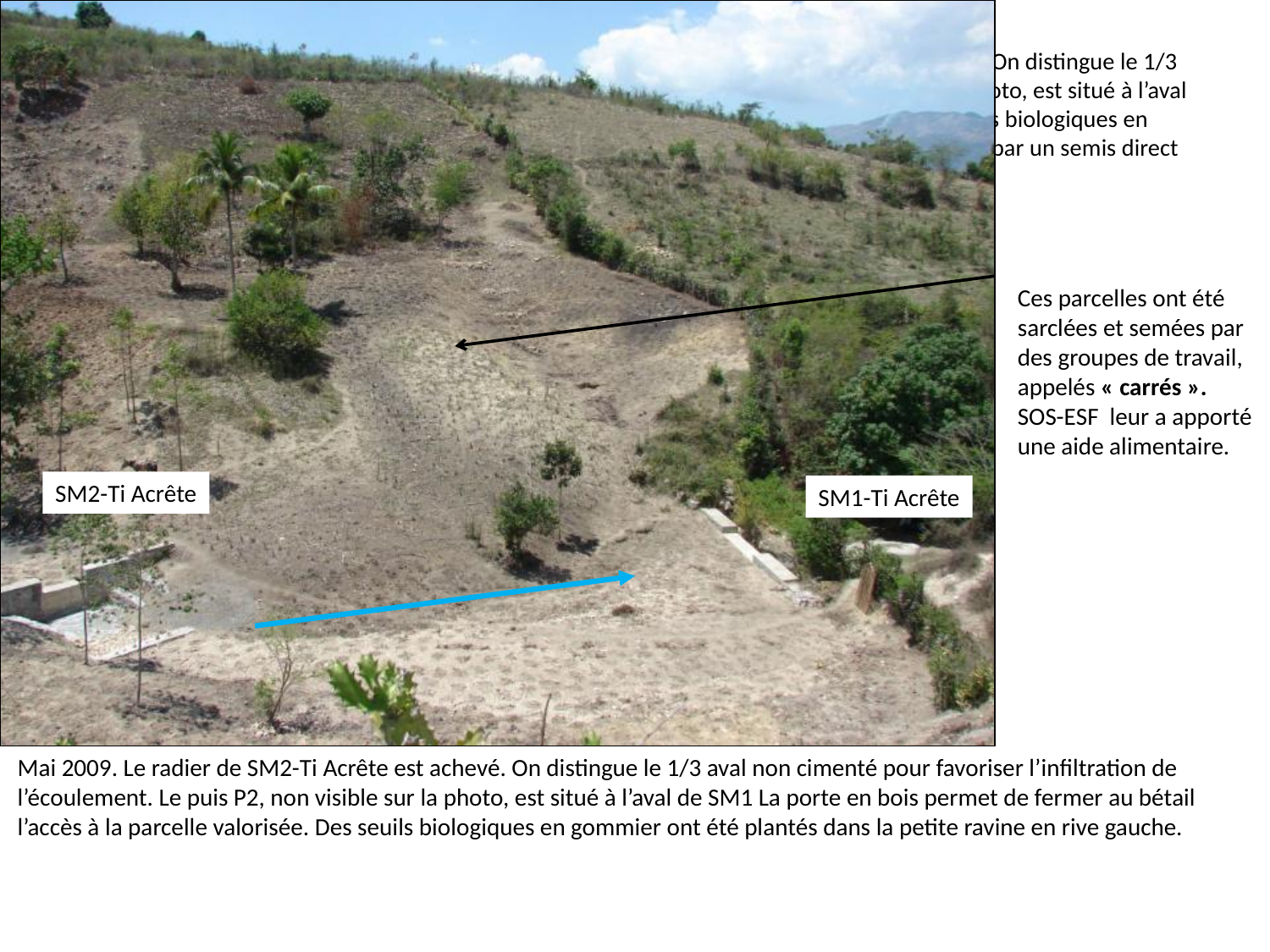

# Mai 2009. Vue de la rive droite sur S1 (à droite) et S2 (à gauche). Le radier de S2 est achevé. On distingue le 1/3 aval non cimenté pour favoriser l’infiltration de l’écoulement. Le puis P2, non visible sur la photo, est situé à l’aval de S1 La porte en bois permet de fermer au bétail l’accès à la parcelle valorisée. Des seuils biologiques en gommier ont été plantés dans la petite ravine en rive gauche. La plantation a été complétée par un semis direct de benzolive.
Ces parcelles ont été sarclées et semées par des groupes de travail, appelés « carrés ».
SOS-ESF  leur a apporté une aide alimentaire.
SM2-Ti Acrête
SM1-Ti Acrête
Mai 2009. Le radier de SM2-Ti Acrête est achevé. On distingue le 1/3 aval non cimenté pour favoriser l’infiltration de l’écoulement. Le puis P2, non visible sur la photo, est situé à l’aval de SM1 La porte en bois permet de fermer au bétail l’accès à la parcelle valorisée. Des seuils biologiques en gommier ont été plantés dans la petite ravine en rive gauche.